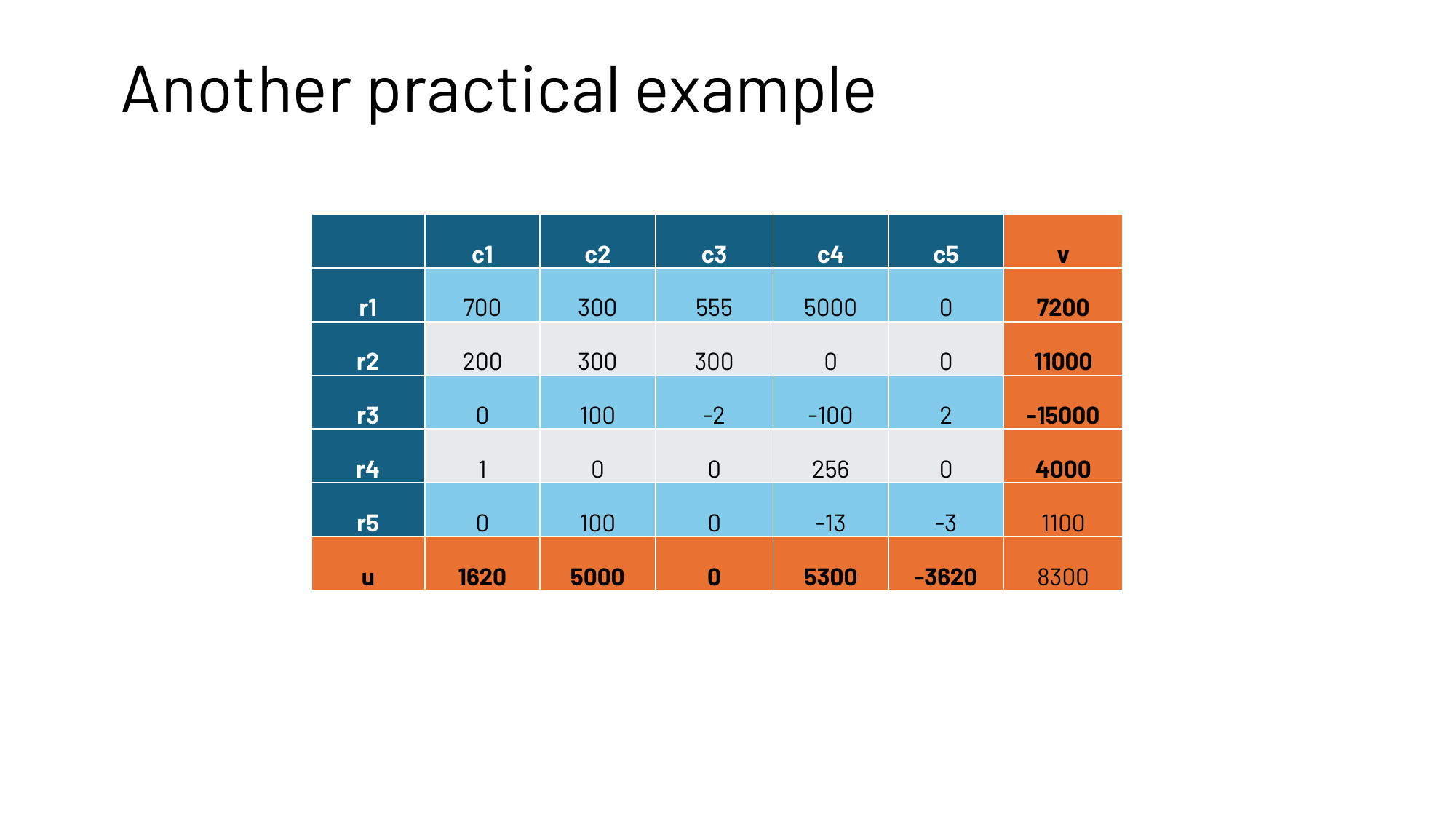

# Another practical example
|  | c1 | c2 | c3 | c4 | c5 | v |
| --- | --- | --- | --- | --- | --- | --- |
| r1 | 700 | 300 | 555 | 5000 | 0 | 7200 |
| r2 | 200 | 300 | 300 | 0 | 0 | 11000 |
| r3 | 0 | 100 | -2 | -100 | 2 | -15000 |
| r4 | 1 | 0 | 0 | 256 | 0 | 4000 |
| r5 | 0 | 100 | 0 | -13 | -3 | 1100 |
| u | 1620 | 5000 | 0 | 5300 | -3620 | 8300 |